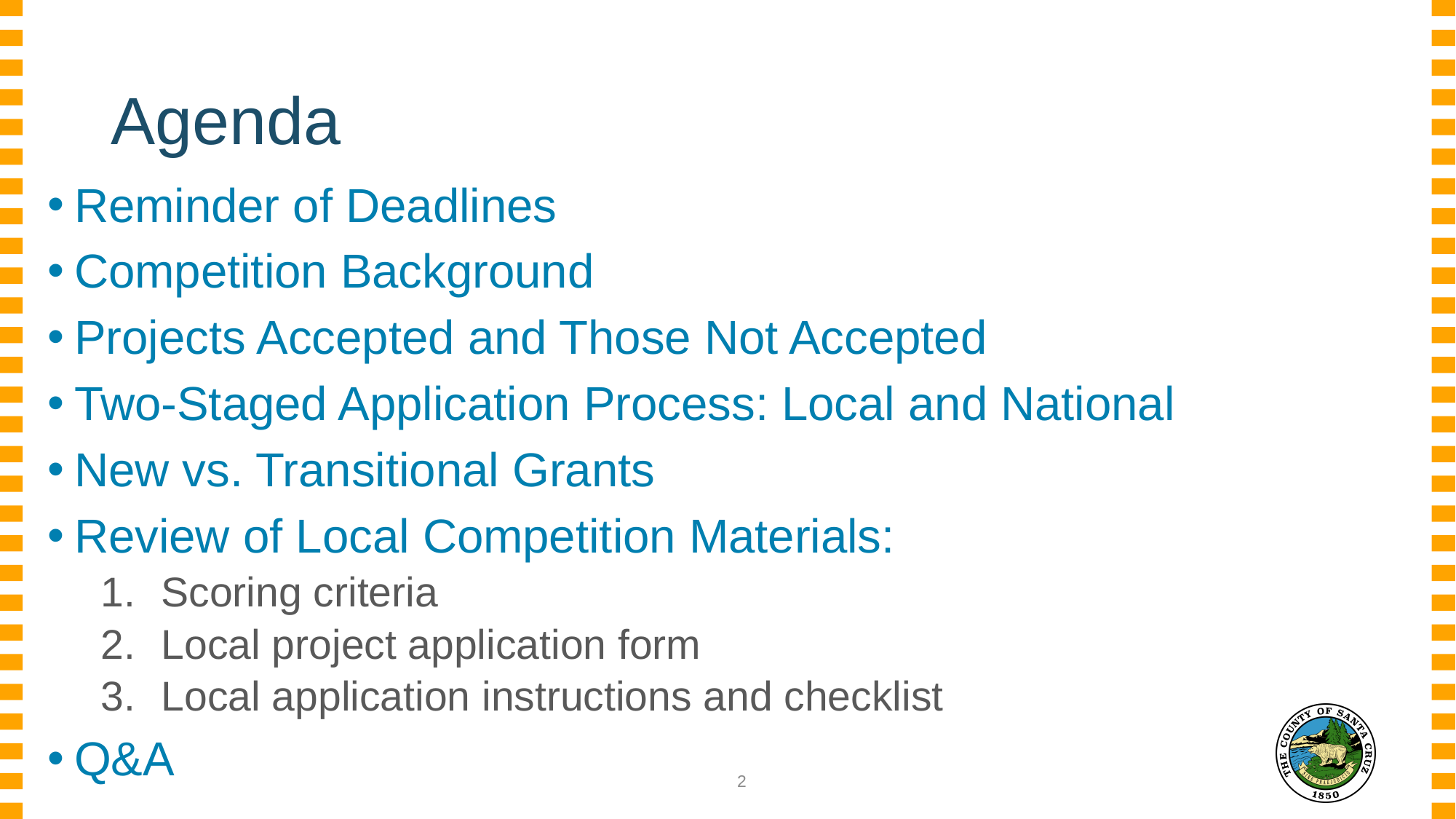

# Agenda
Reminder of Deadlines
Competition Background
Projects Accepted and Those Not Accepted
Two-Staged Application Process: Local and National
New vs. Transitional Grants
Review of Local Competition Materials:
Scoring criteria
Local project application form
Local application instructions and checklist
Q&A
2